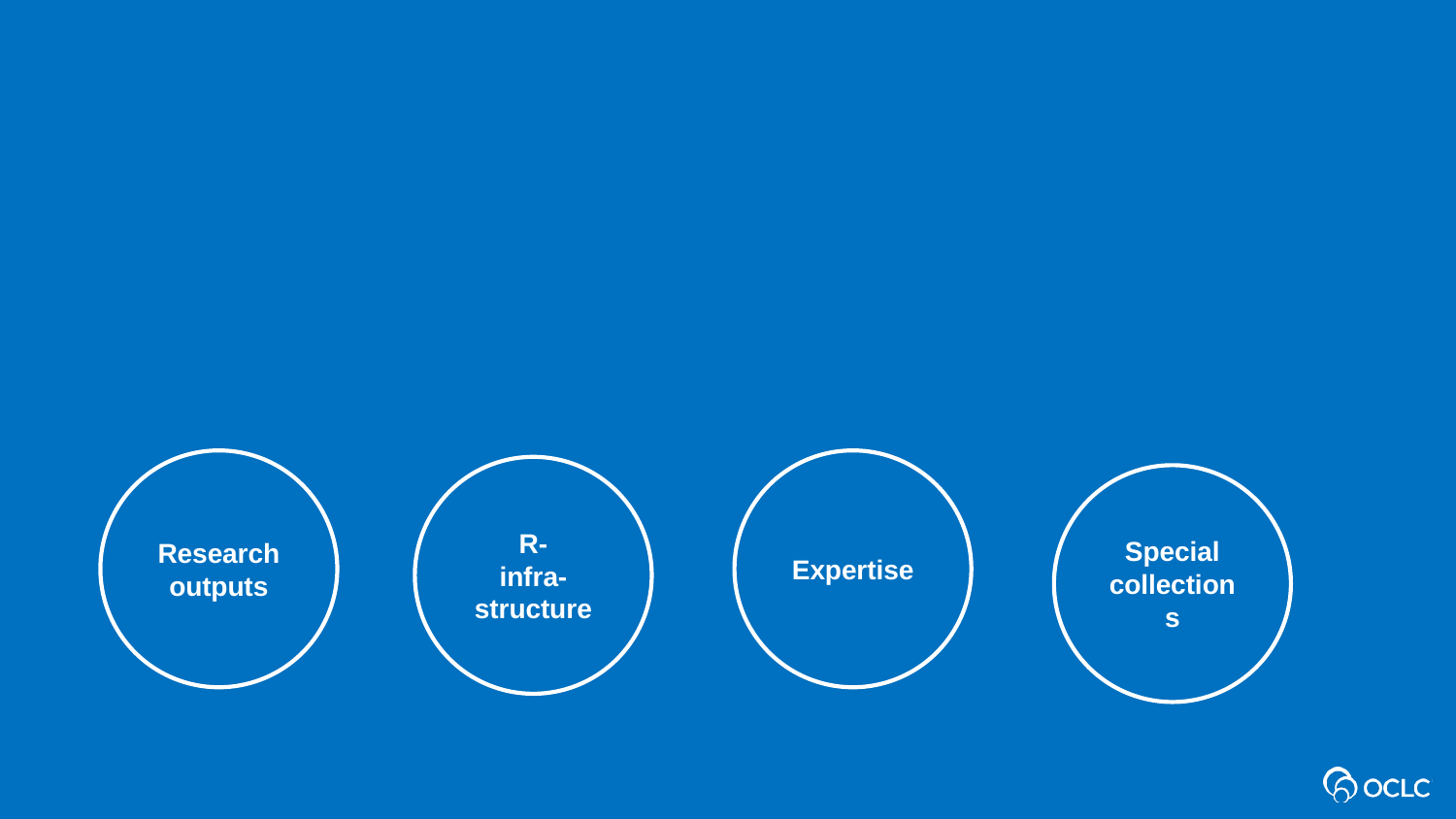

Expertise
Research outputs
R-
infra-structure
Special collections